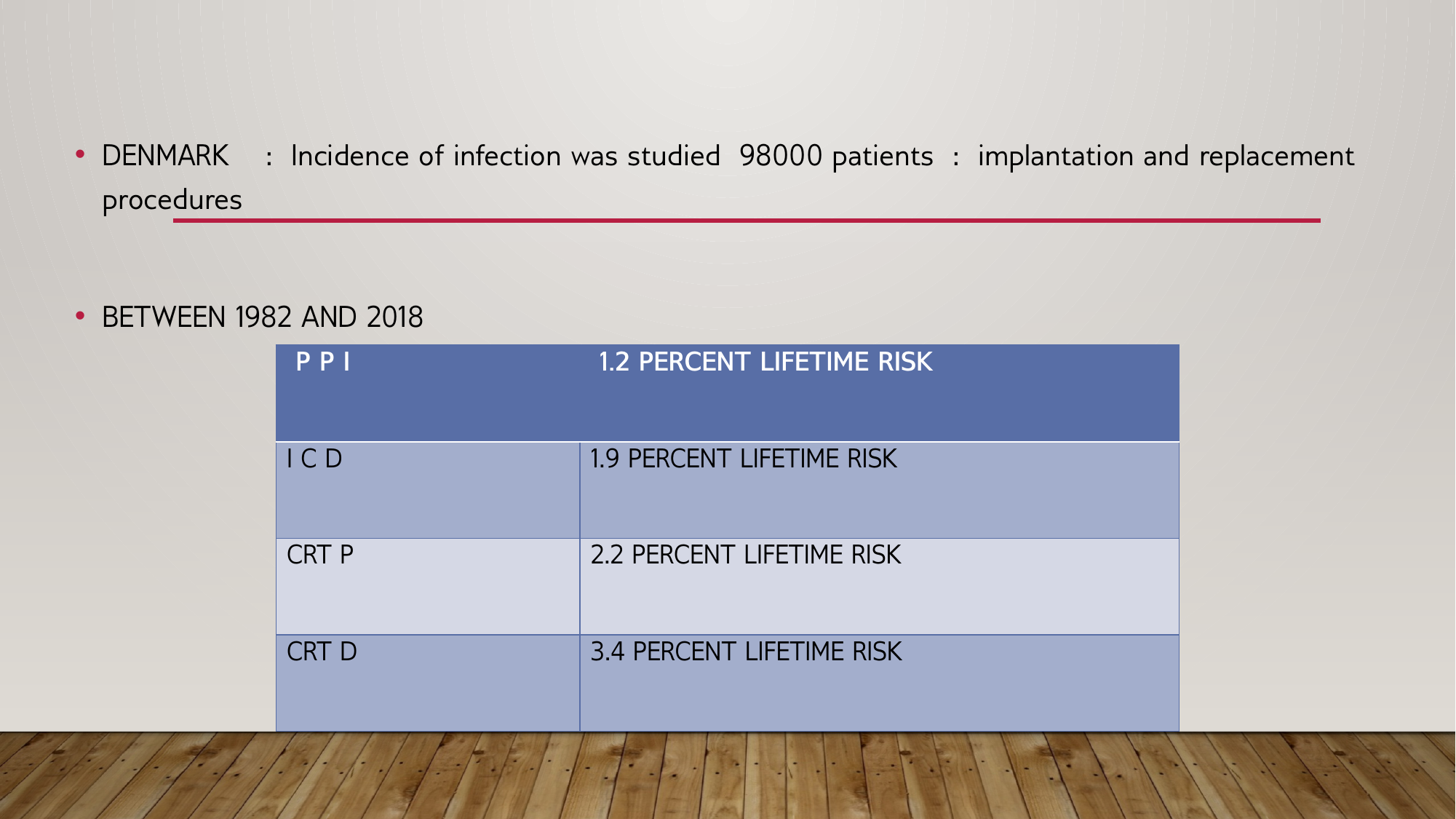

DENMARK    :  Incidence of infection was studied  98000 patients  :  implantation and replacement procedures

BETWEEN 1982 AND 2018

| P P I | 1.2 PERCENT LIFETIME RISK |
| --- | --- |
| I C D | 1.9 PERCENT LIFETIME RISK |
| CRT P | 2.2 PERCENT LIFETIME RISK |
| CRT D | 3.4 PERCENT LIFETIME RISK |